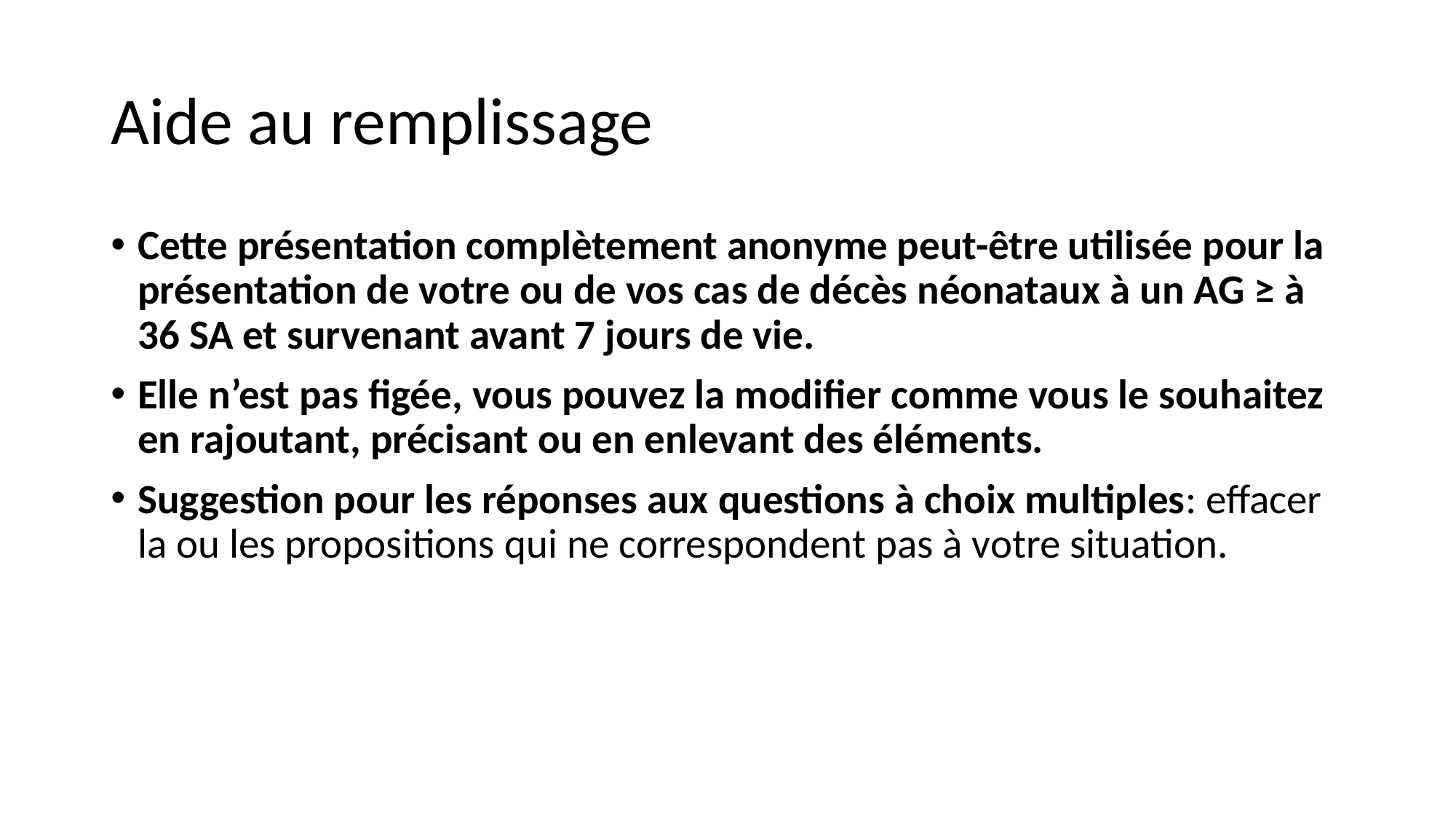

# Aide au remplissage
Cette présentation complètement anonyme peut-être utilisée pour la présentation de votre ou de vos cas de décès néonataux à un AG ≥ à 36 SA et survenant avant 7 jours de vie.
Elle n’est pas figée, vous pouvez la modifier comme vous le souhaitez en rajoutant, précisant ou en enlevant des éléments.
Suggestion pour les réponses aux questions à choix multiples: effacer la ou les propositions qui ne correspondent pas à votre situation.